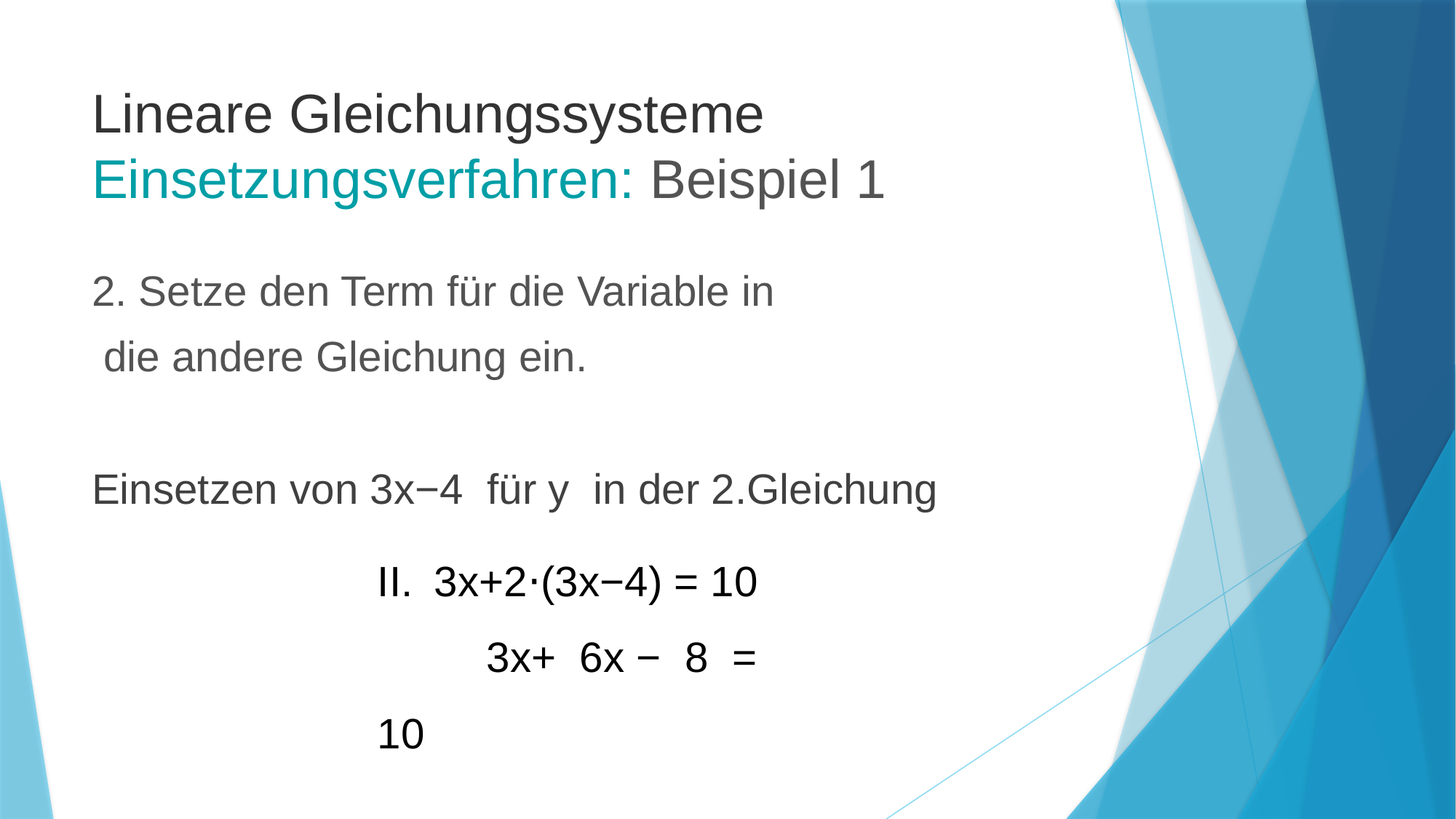

# Lineare Gleichungssysteme Einsetzungsverfahren: Beispiel 1
2. Setze den Term für die Variable in
 die andere Gleichung ein.

Einsetzen von 3x−4  für y  in der 2.Gleichung
II. 3x+2⋅(3x−4) = 10
	3x+  6x −  8  = 10